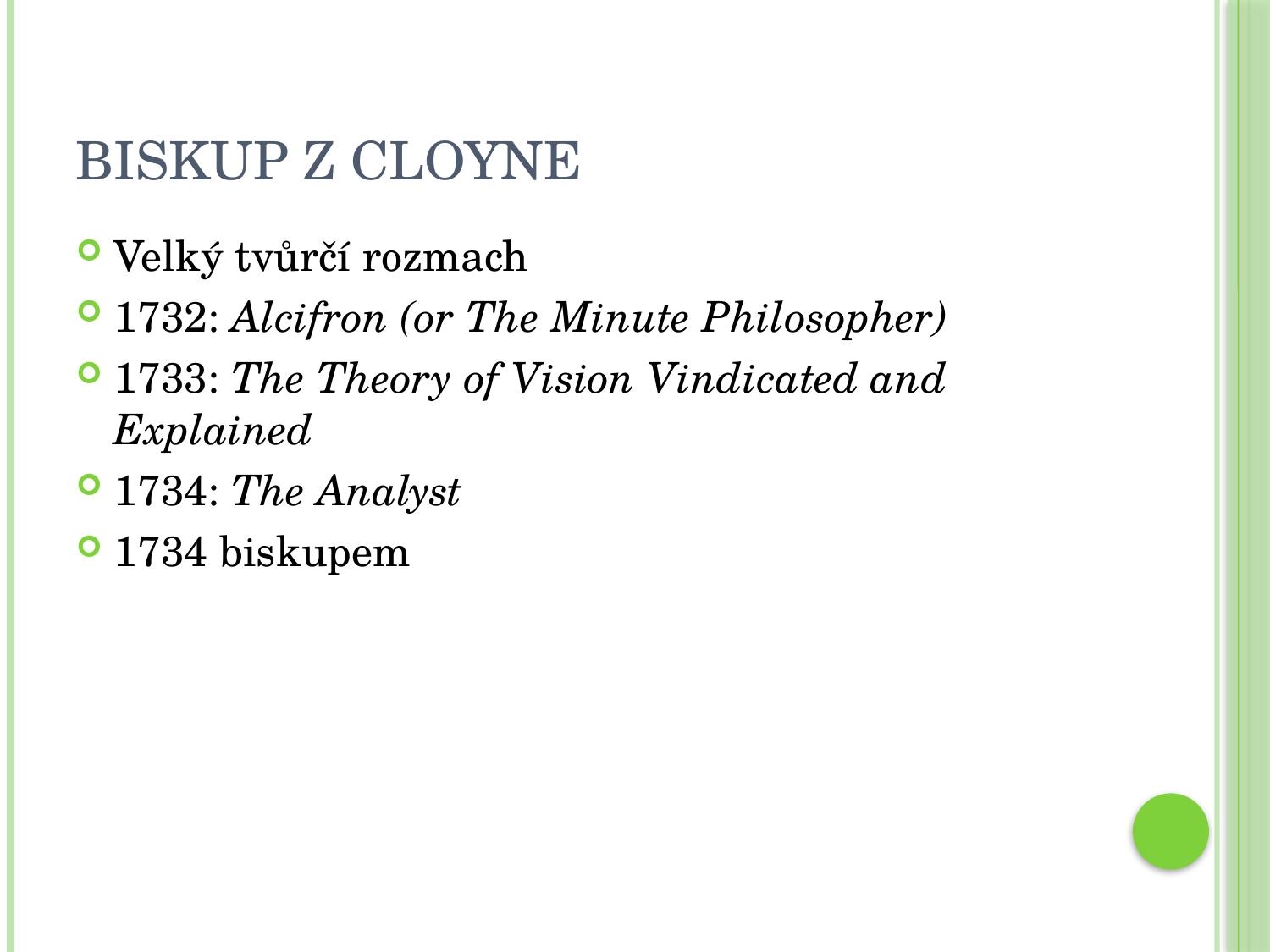

# Biskup z Cloyne
Velký tvůrčí rozmach
1732: Alcifron (or The Minute Philosopher)
1733: The Theory of Vision Vindicated and Explained
1734: The Analyst
1734 biskupem